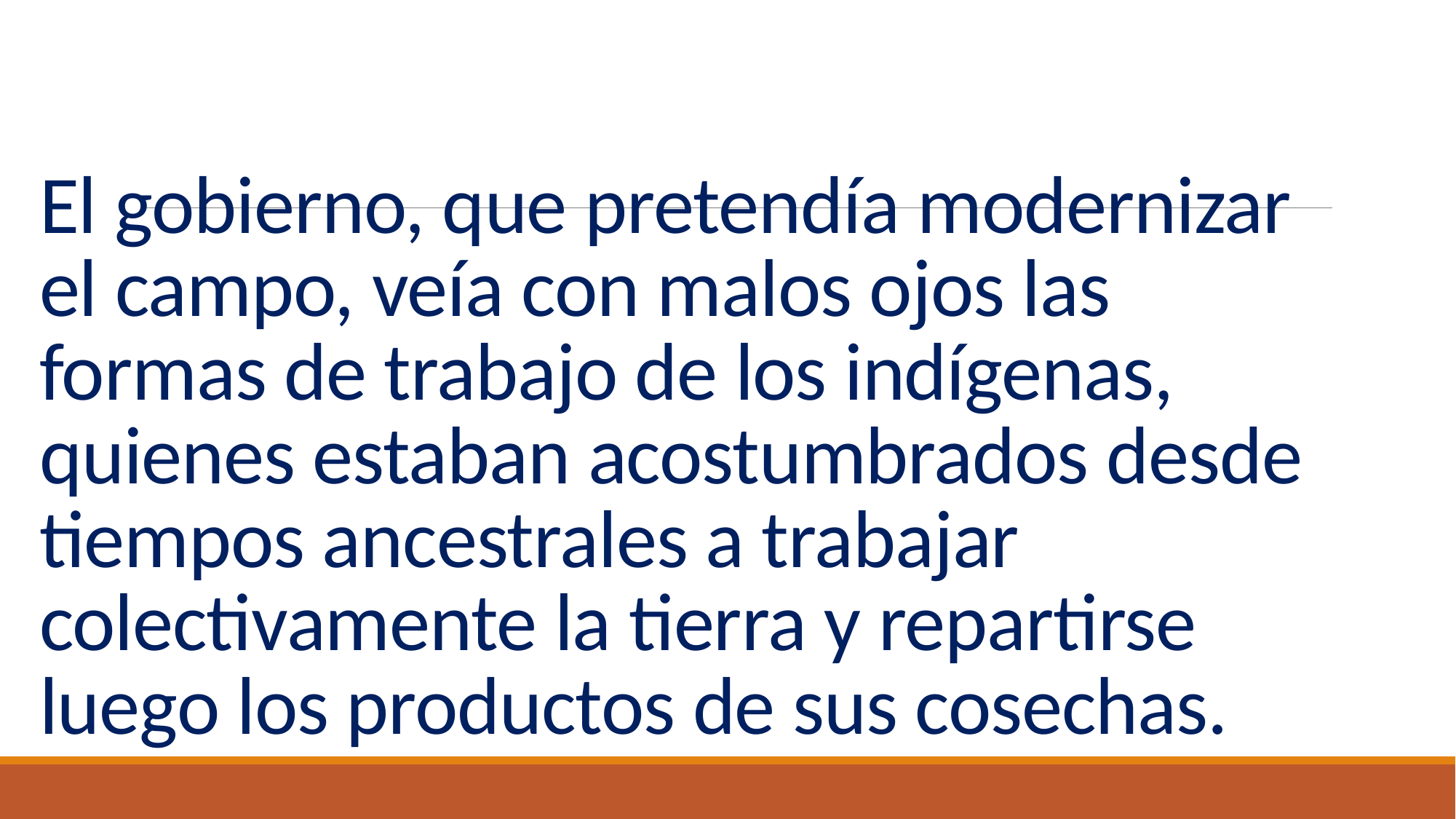

# El gobierno, que pretendía modernizar el campo, veía con malos ojos las formas de trabajo de los indígenas, quienes estaban acostumbrados desde tiempos ancestrales a trabajar colectivamente la tierra y repartirse luego los productos de sus cosechas.